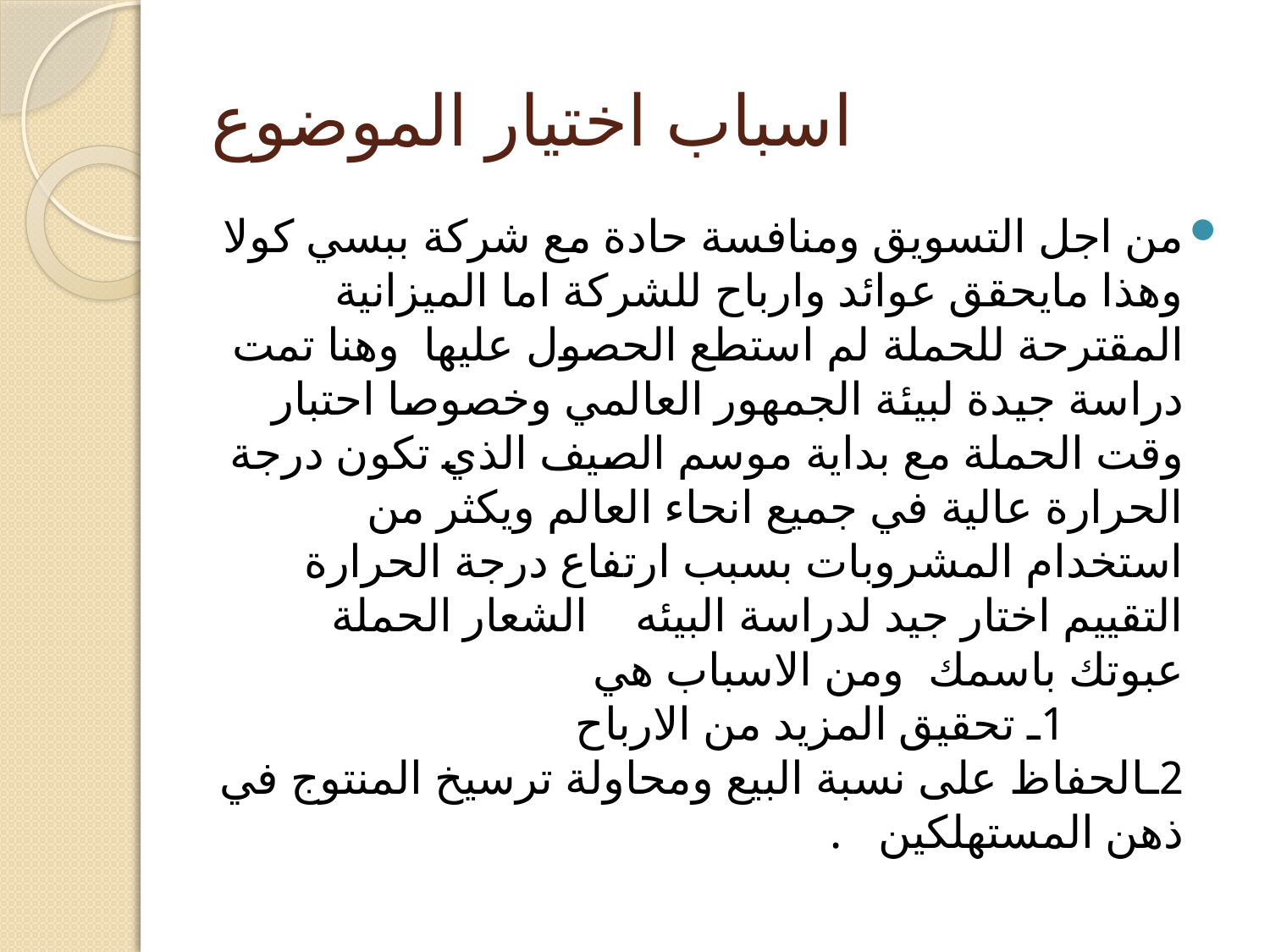

# اسباب اختيار الموضوع
من اجل التسويق ومنافسة حادة مع شركة ببسي كولا وهذا مايحقق عوائد وارباح للشركة اما الميزانية المقترحة للحملة لم استطع الحصول عليها  وهنا تمت دراسة جيدة لبيئة الجمهور العالمي وخصوصا احتبار وقت الحملة مع بداية موسم الصيف الذي تكون درجة الحرارة عالية في جميع انحاء العالم ويكثر من استخدام المشروبات بسبب ارتفاع درجة الحرارة   التقييم اختار جيد لدراسة البيئه    الشعار الحملة عبوتك باسمك  ومن الاسباب هي                                           1ـ تحقيق المزيد من الارباح                               2ـالحفاظ على نسبة البيع ومحاولة ترسيخ المنتوج في ذهن المستهلكين   .